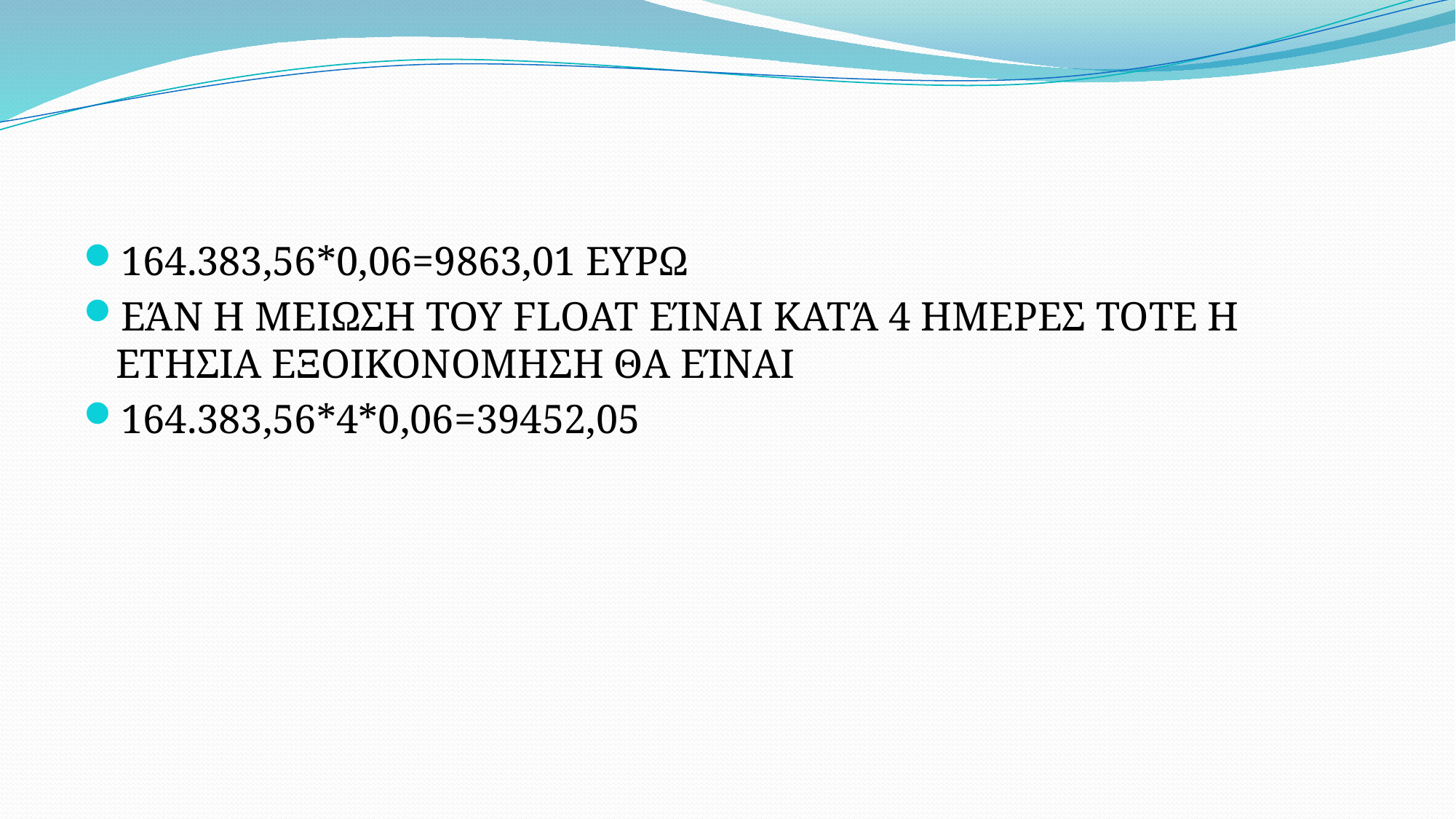

#
164.383,56*0,06=9863,01 ΕΥΡΩ
ΕΆΝ Η ΜΕΙΩΣΗ ΤΟΥ FLOAT ΕΊΝΑΙ ΚΑΤΆ 4 ΗΜΕΡΕΣ ΤΟΤΕ Η ΕΤΗΣΙΑ ΕΞΟΙΚΟΝΟΜΗΣΗ ΘΑ ΕΊΝΑΙ
164.383,56*4*0,06=39452,05